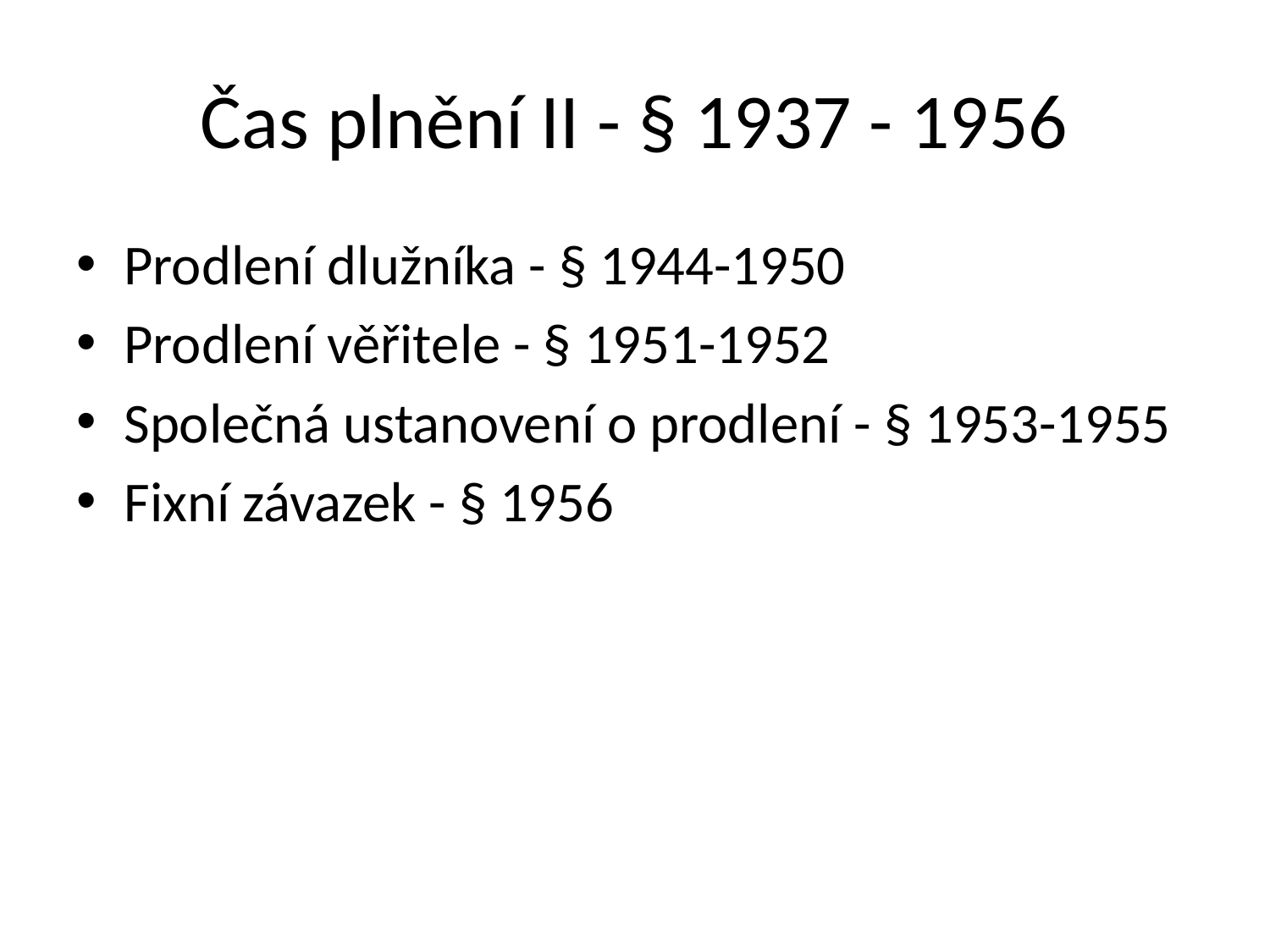

# Čas plnění II - § 1937 - 1956
Prodlení dlužníka - § 1944-1950
Prodlení věřitele - § 1951-1952
Společná ustanovení o prodlení - § 1953-1955
Fixní závazek - § 1956